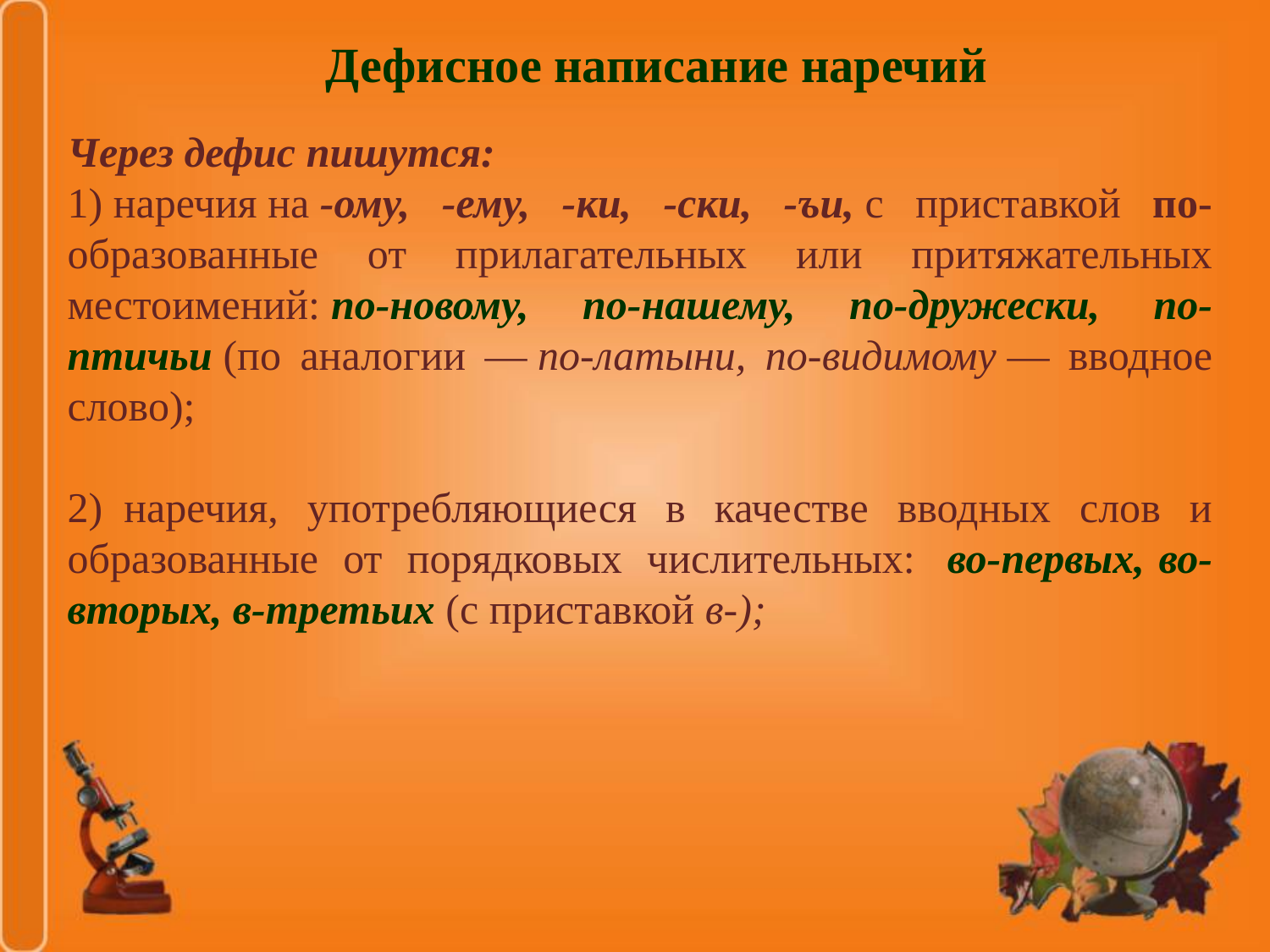

Дефисное написание наречий
#
Через дефис пишутся:
1) наречия на -ому, -ему, -ки, -ски, -ъи, с приставкой по-образованные от прилагательных или притяжательных местоимений: по-новому, по-нашему, по-дружески, по-птичьи (по аналогии — no-латыни, по-видимому — вводное слово);

2)  наречия, употребляющиеся в качестве вводных слов и образованные  от  порядковых  числительных:   во-первых, во-вторых, в-третьих (с приставкой в-);